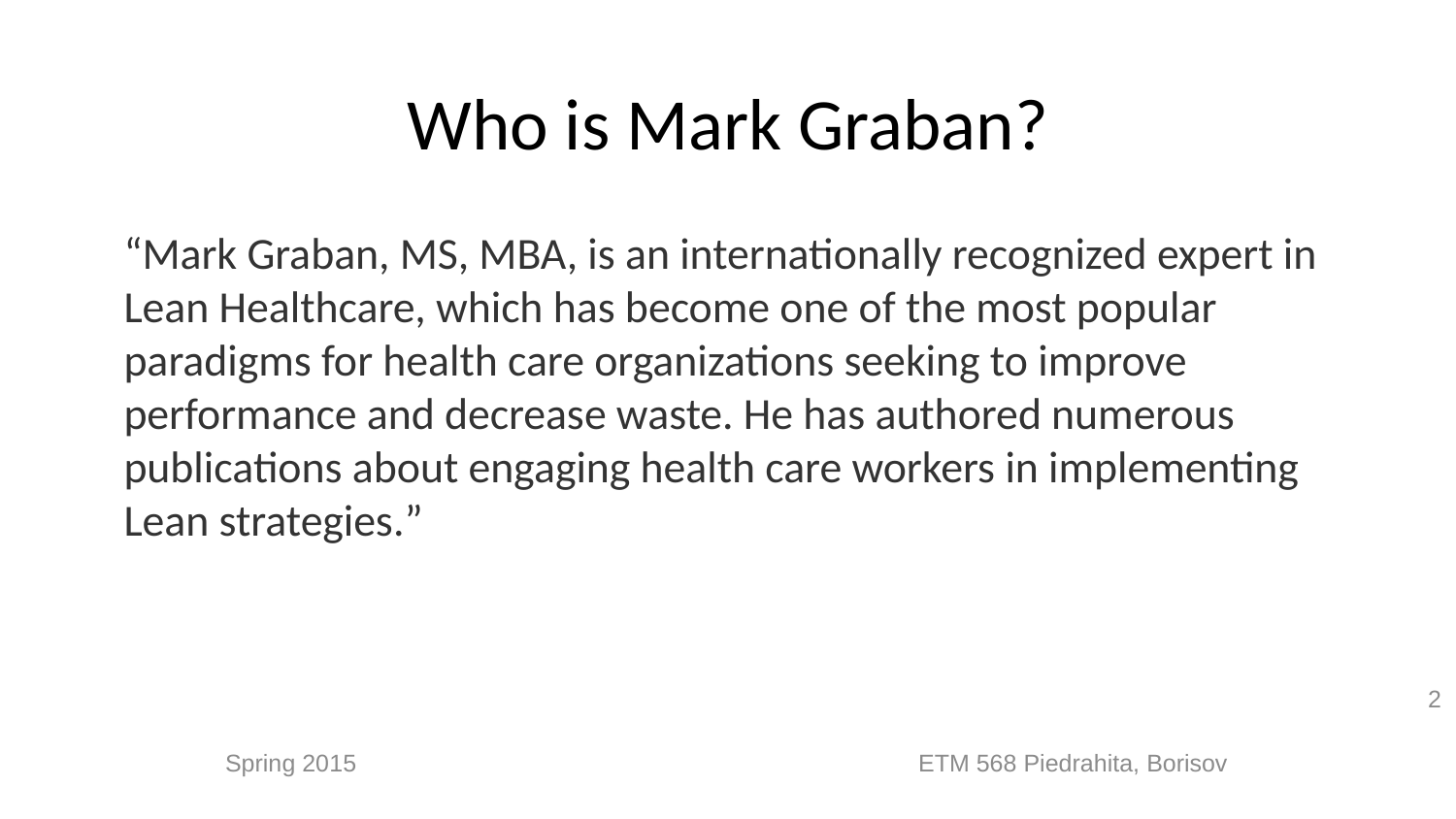

# Who is Mark Graban?
“Mark Graban, MS, MBA, is an internationally recognized expert in Lean Healthcare, which has become one of the most popular paradigms for health care organizations seeking to improve performance and decrease waste. He has authored numerous publications about engaging health care workers in implementing Lean strategies.”
2
Spring 2015                                                                                   ETM 568 Piedrahita, Borisov